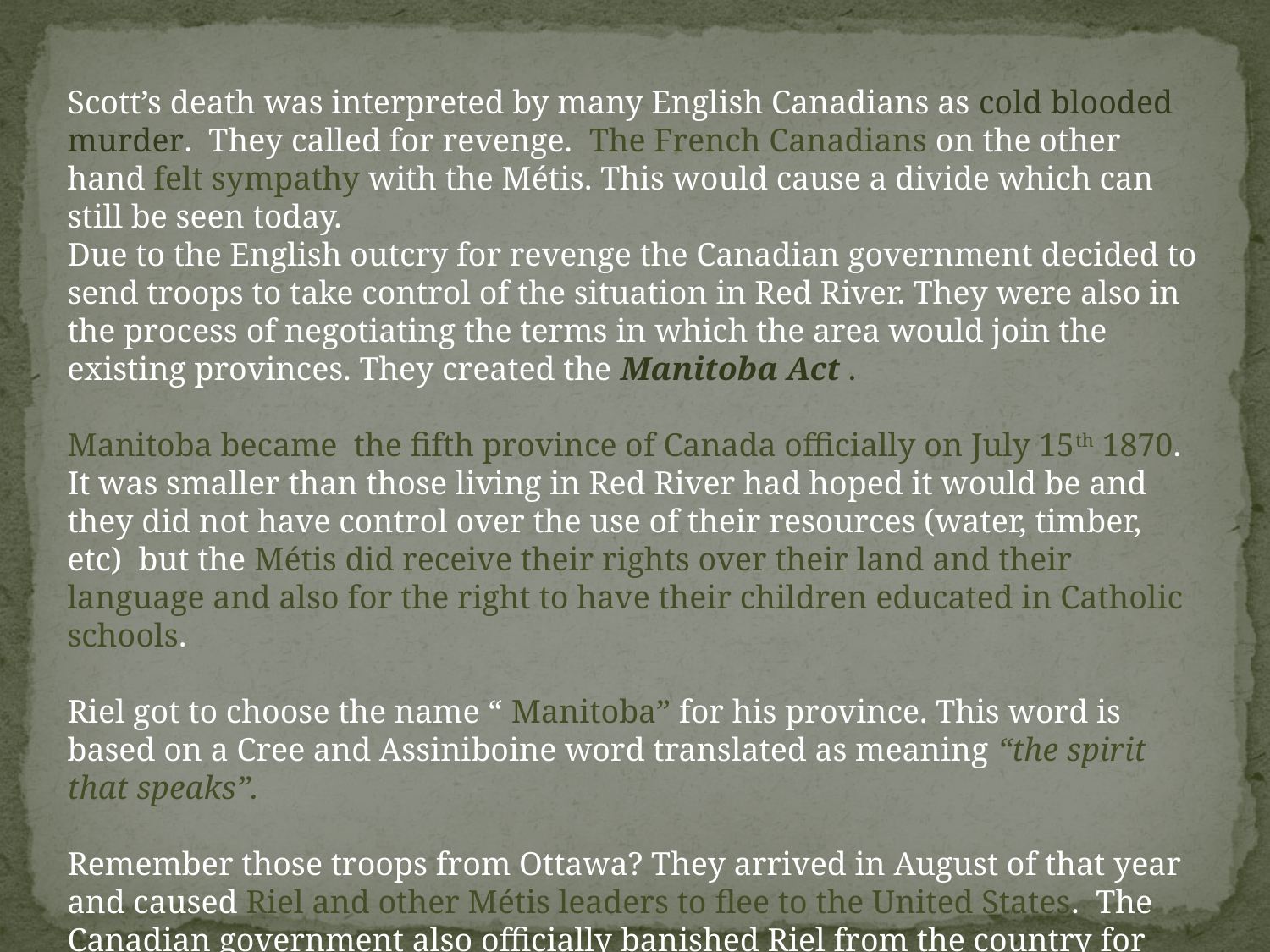

Scott’s death was interpreted by many English Canadians as cold blooded murder.  They called for revenge.  The French Canadians on the other hand felt sympathy with the Métis. This would cause a divide which can still be seen today.
Due to the English outcry for revenge the Canadian government decided to send troops to take control of the situation in Red River. They were also in the process of negotiating the terms in which the area would join the existing provinces. They created the Manitoba Act .

Manitoba became  the fifth province of Canada officially on July 15th 1870.  It was smaller than those living in Red River had hoped it would be and they did not have control over the use of their resources (water, timber, etc)  but the Métis did receive their rights over their land and their language and also for the right to have their children educated in Catholic schools.

Riel got to choose the name “ Manitoba” for his province. This word is  based on a Cree and Assiniboine word translated as meaning “the spirit that speaks”.

Remember those troops from Ottawa? They arrived in August of that year and caused Riel and other Métis leaders to flee to the United States.  The Canadian government also officially banished Riel from the country for five years.